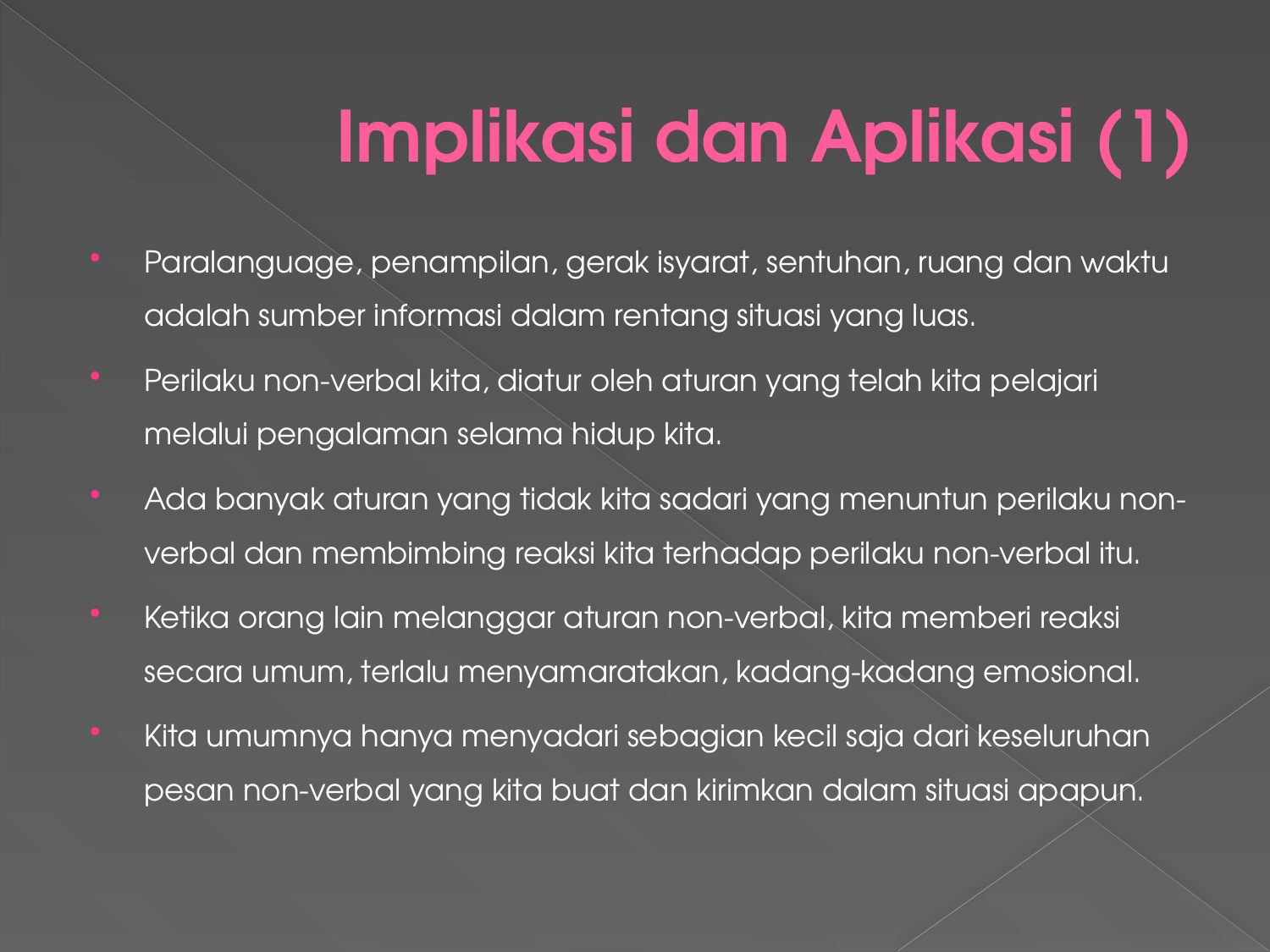

# Implikasi dan Aplikasi (1)
Paralanguage, penampilan, gerak isyarat, sentuhan, ruang dan waktu adalah sumber informasi dalam rentang situasi yang luas.
Perilaku non-verbal kita, diatur oleh aturan yang telah kita pelajari melalui pengalaman selama hidup kita.
Ada banyak aturan yang tidak kita sadari yang menuntun perilaku non-verbal dan membimbing reaksi kita terhadap perilaku non-verbal itu.
Ketika orang lain melanggar aturan non-verbal, kita memberi reaksi secara umum, terlalu menyamaratakan, kadang-kadang emosional.
Kita umumnya hanya menyadari sebagian kecil saja dari keseluruhan pesan non-verbal yang kita buat dan kirimkan dalam situasi apapun.